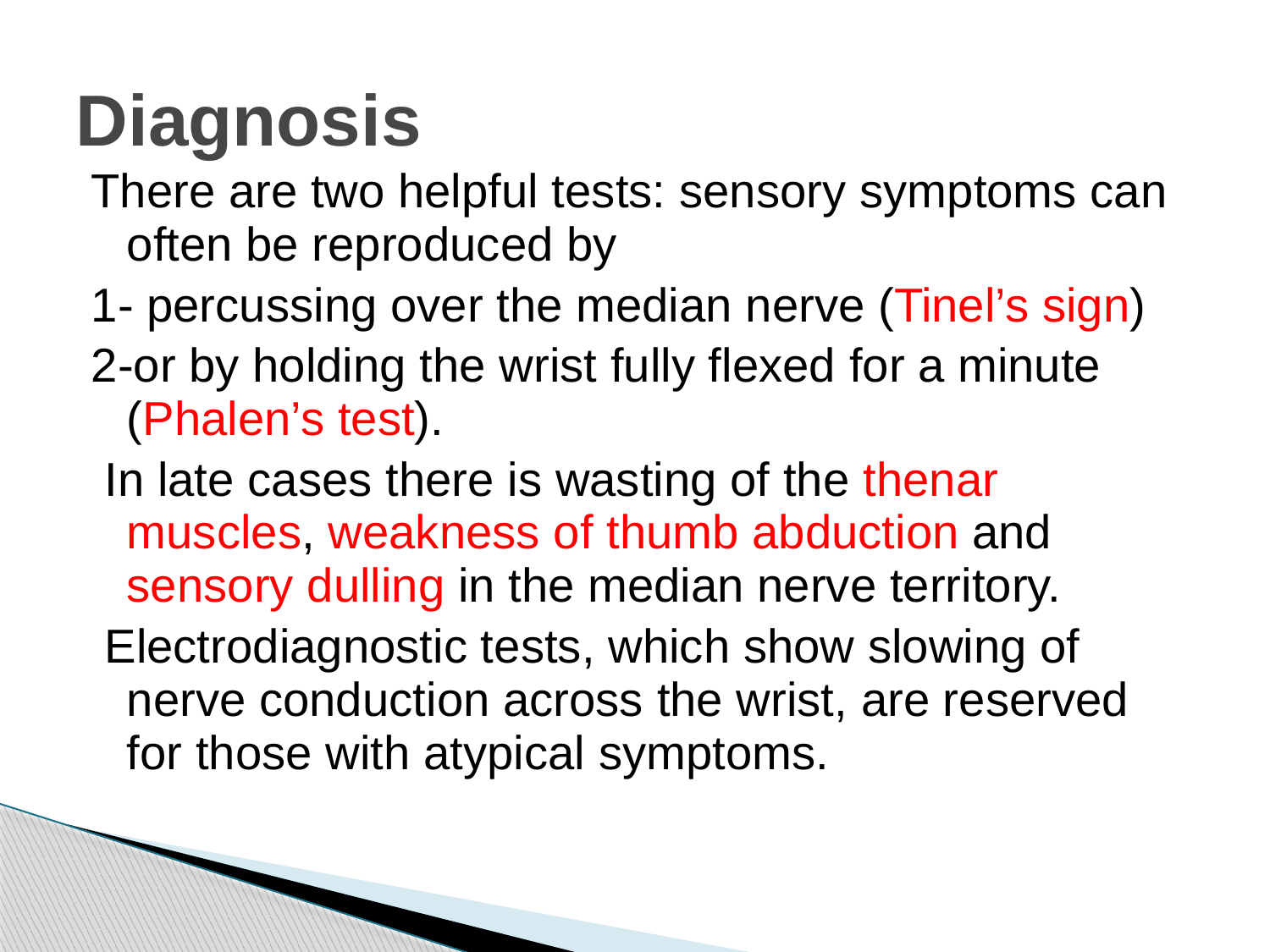

# Diagnosis
There are two helpful tests: sensory symptoms can often be reproduced by
1- percussing over the median nerve (Tinel’s sign)
2-or by holding the wrist fully flexed for a minute (Phalen’s test).
 In late cases there is wasting of the thenar muscles, weakness of thumb abduction and sensory dulling in the median nerve territory.
 Electrodiagnostic tests, which show slowing of nerve conduction across the wrist, are reserved for those with atypical symptoms.